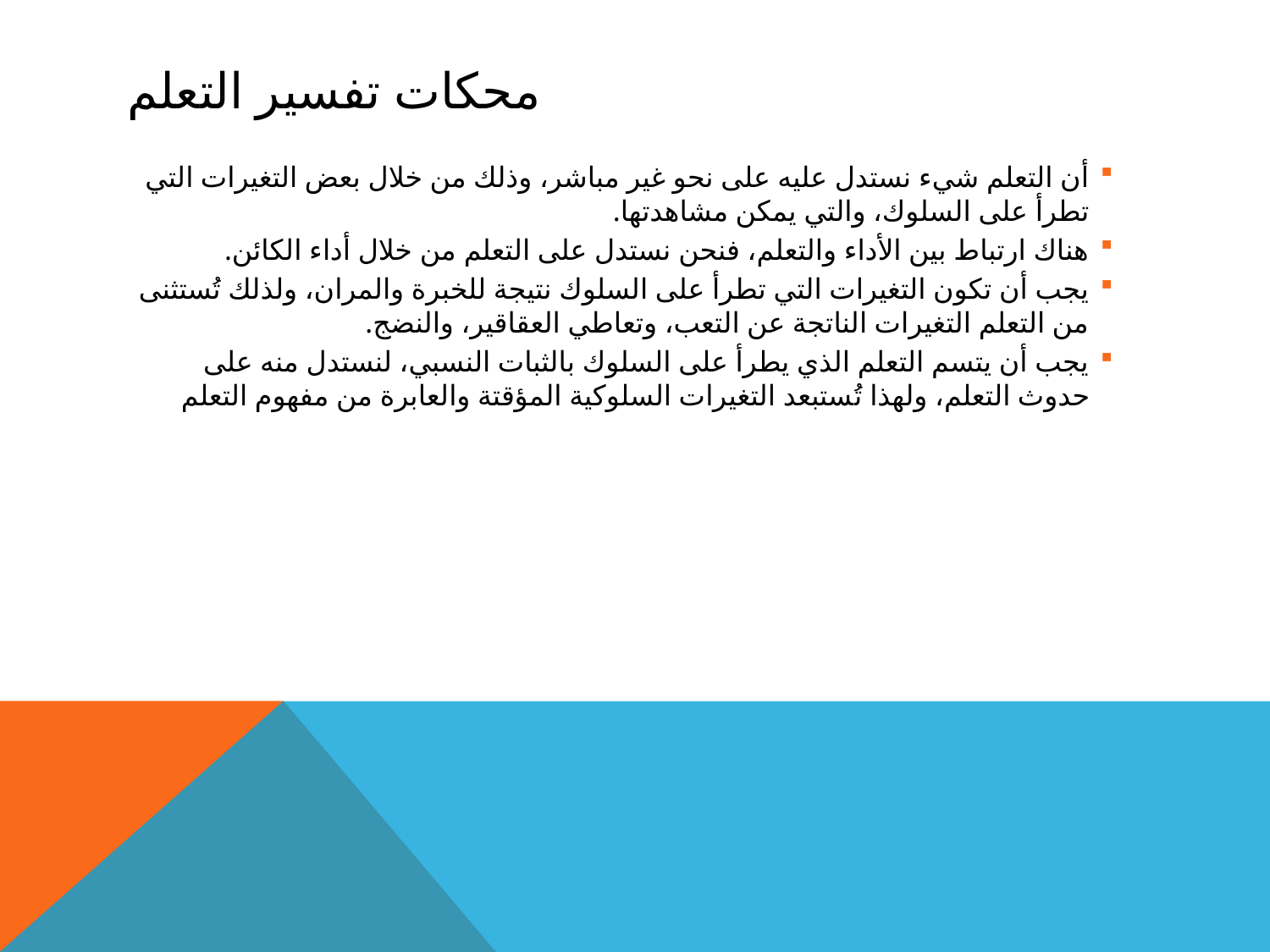

# محكات تفسير التعلم
أن التعلم شيء نستدل عليه على نحو غير مباشر، وذلك من خلال بعض التغيرات التي تطرأ على السلوك، والتي يمكن مشاهدتها.
هناك ارتباط بين الأداء والتعلم، فنحن نستدل على التعلم من خلال أداء الكائن.
يجب أن تكون التغيرات التي تطرأ على السلوك نتيجة للخبرة والمران، ولذلك تُستثنى من التعلم التغيرات الناتجة عن التعب، وتعاطي العقاقير، والنضج.
يجب أن يتسم التعلم الذي يطرأ على السلوك بالثبات النسبي، لنستدل منه على حدوث التعلم، ولهذا تُستبعد التغيرات السلوكية المؤقتة والعابرة من مفهوم التعلم